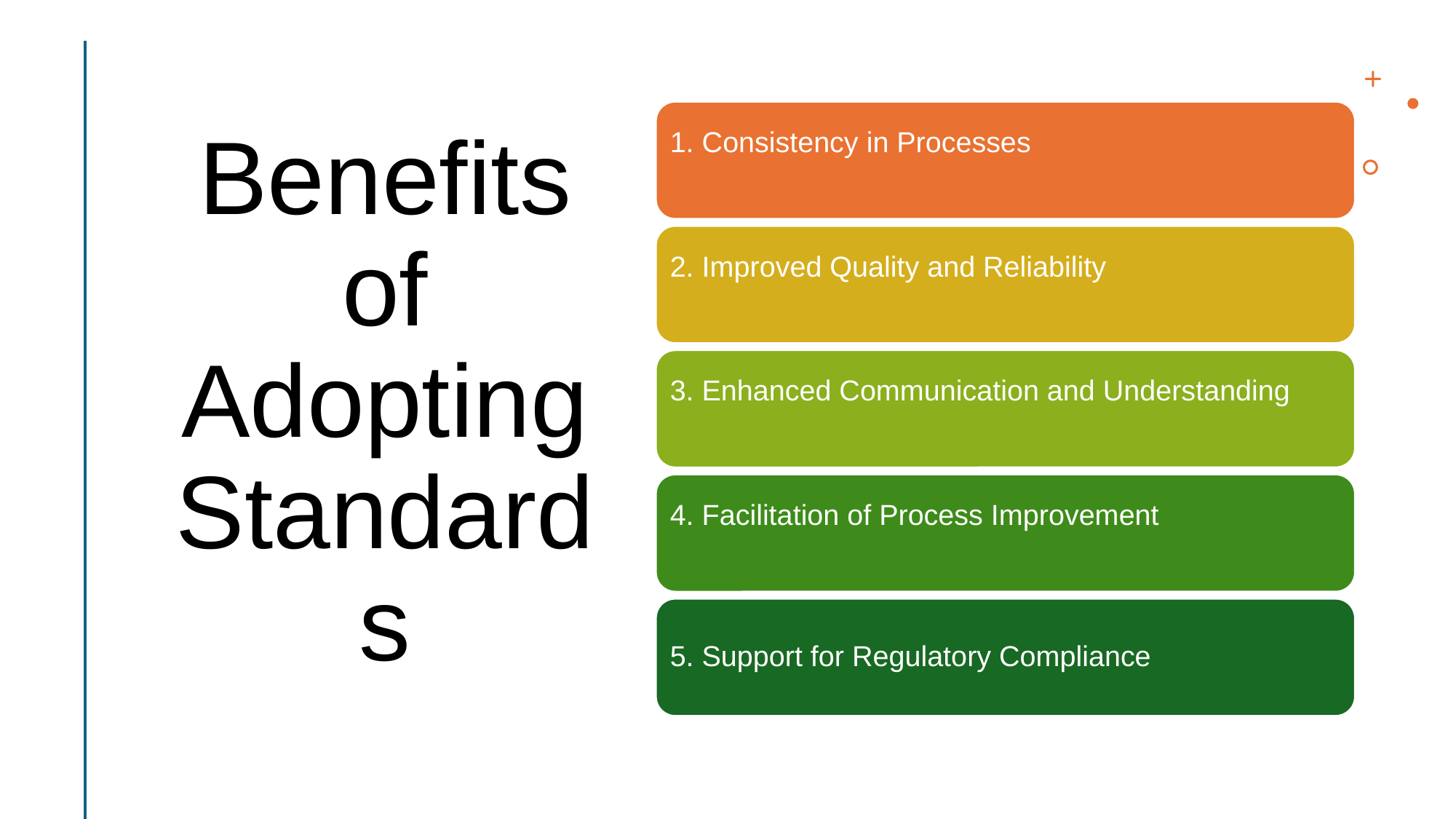

# Benefits of Adopting Standards

1. Consistency in Processes

2. Improved Quality and Reliability

3. Enhanced Communication and Understanding

4. Facilitation of Process Improvement

5. Support for Regulatory Compliance